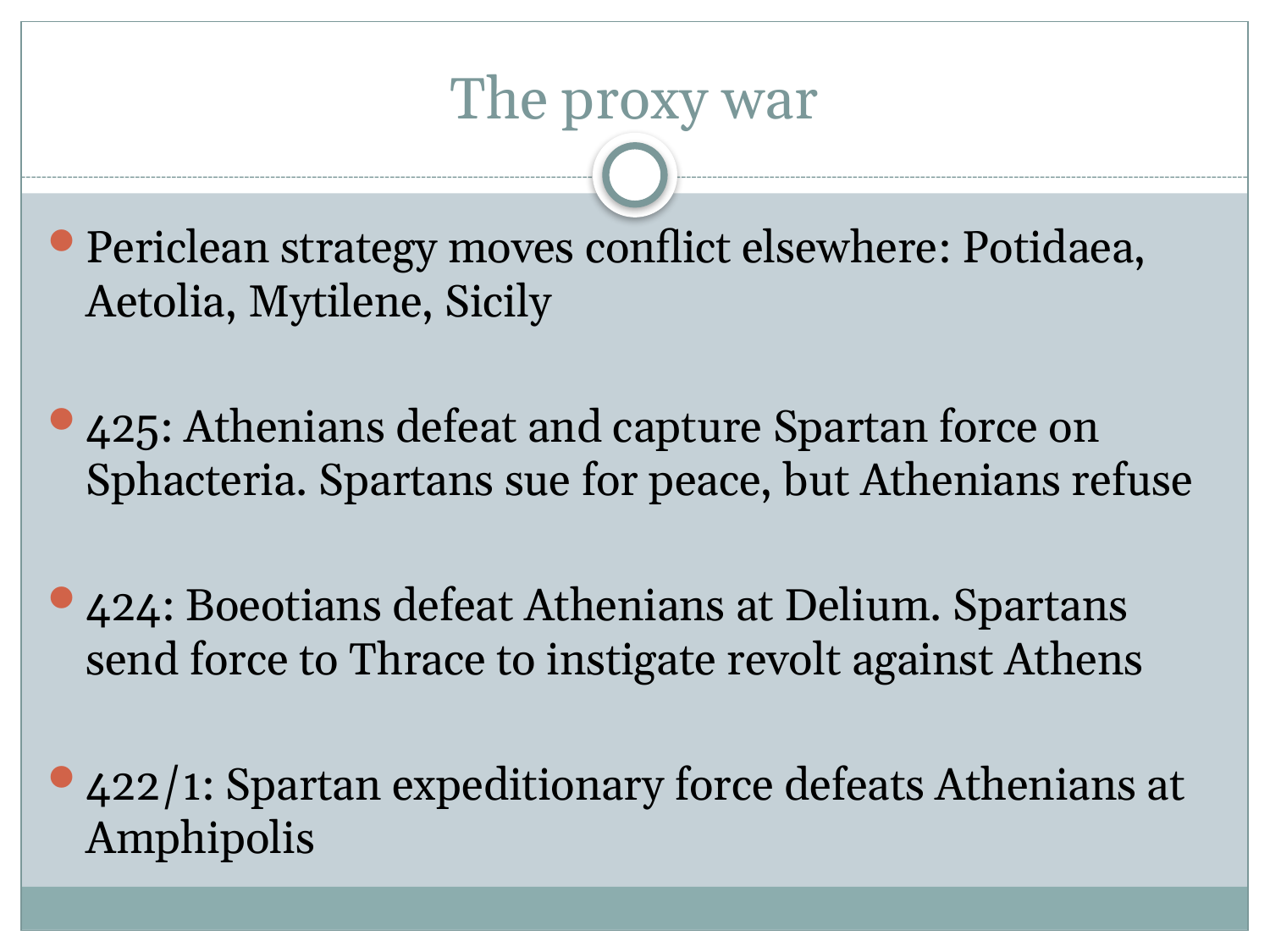

# The proxy war
Periclean strategy moves conflict elsewhere: Potidaea, Aetolia, Mytilene, Sicily

425: Athenians defeat and capture Spartan force on Sphacteria. Spartans sue for peace, but Athenians refuse

424: Boeotians defeat Athenians at Delium. Spartans send force to Thrace to instigate revolt against Athens

422/1: Spartan expeditionary force defeats Athenians at Amphipolis